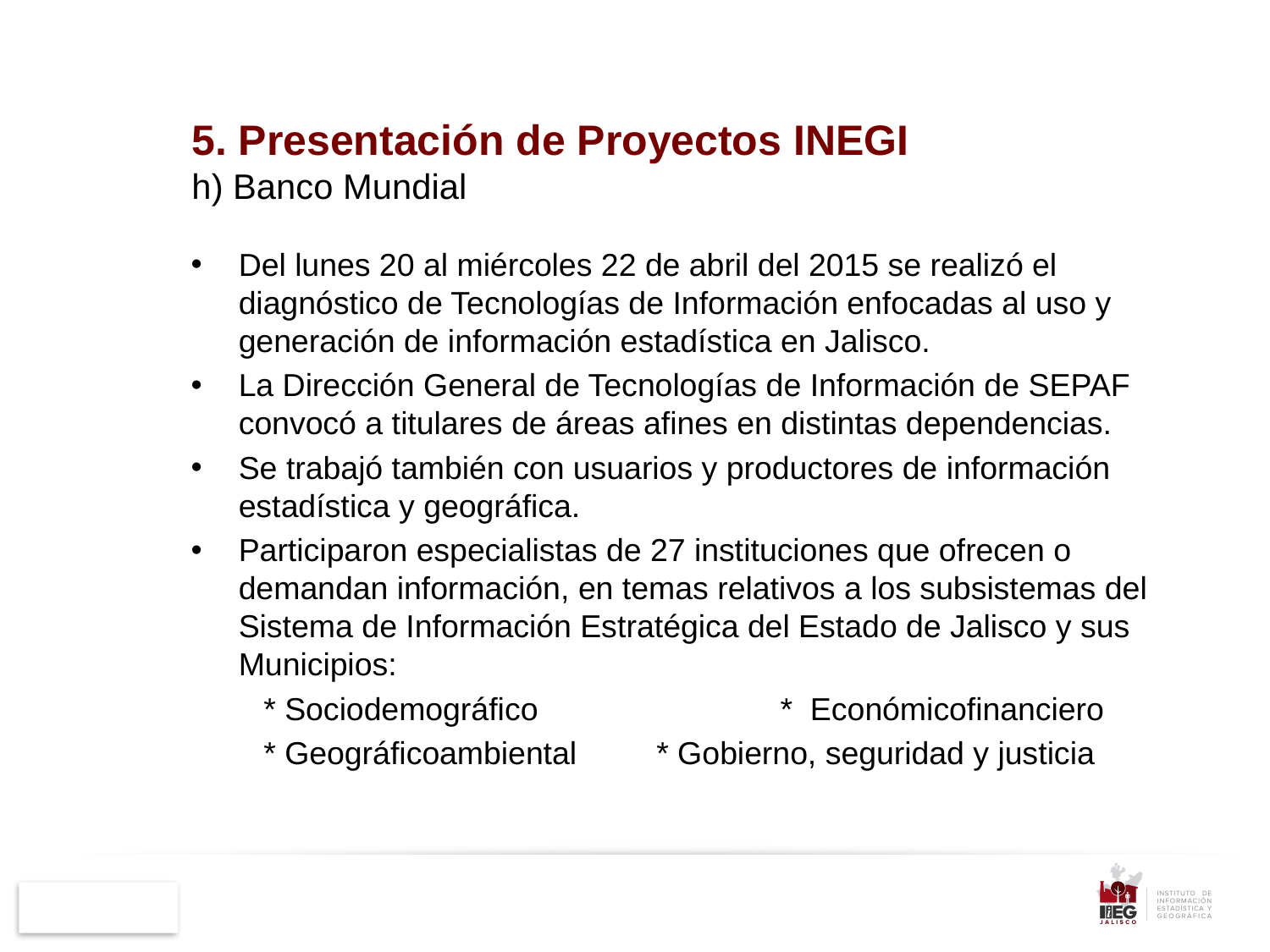

5. Presentación de Proyectos INEGI
h) Banco Mundial

Del lunes 20 al miércoles 22 de abril del 2015 se realizó el diagnóstico de Tecnologías de Información enfocadas al uso y generación de información estadística en Jalisco.
La Dirección General de Tecnologías de Información de SEPAF convocó a titulares de áreas afines en distintas dependencias.
Se trabajó también con usuarios y productores de información estadística y geográfica.
Participaron especialistas de 27 instituciones que ofrecen o demandan información, en temas relativos a los subsistemas del Sistema de Información Estratégica del Estado de Jalisco y sus Municipios:
 * Sociodemográfico 		  *  Económicofinanciero
 * Geográficoambiental         * Gobierno, seguridad y justicia